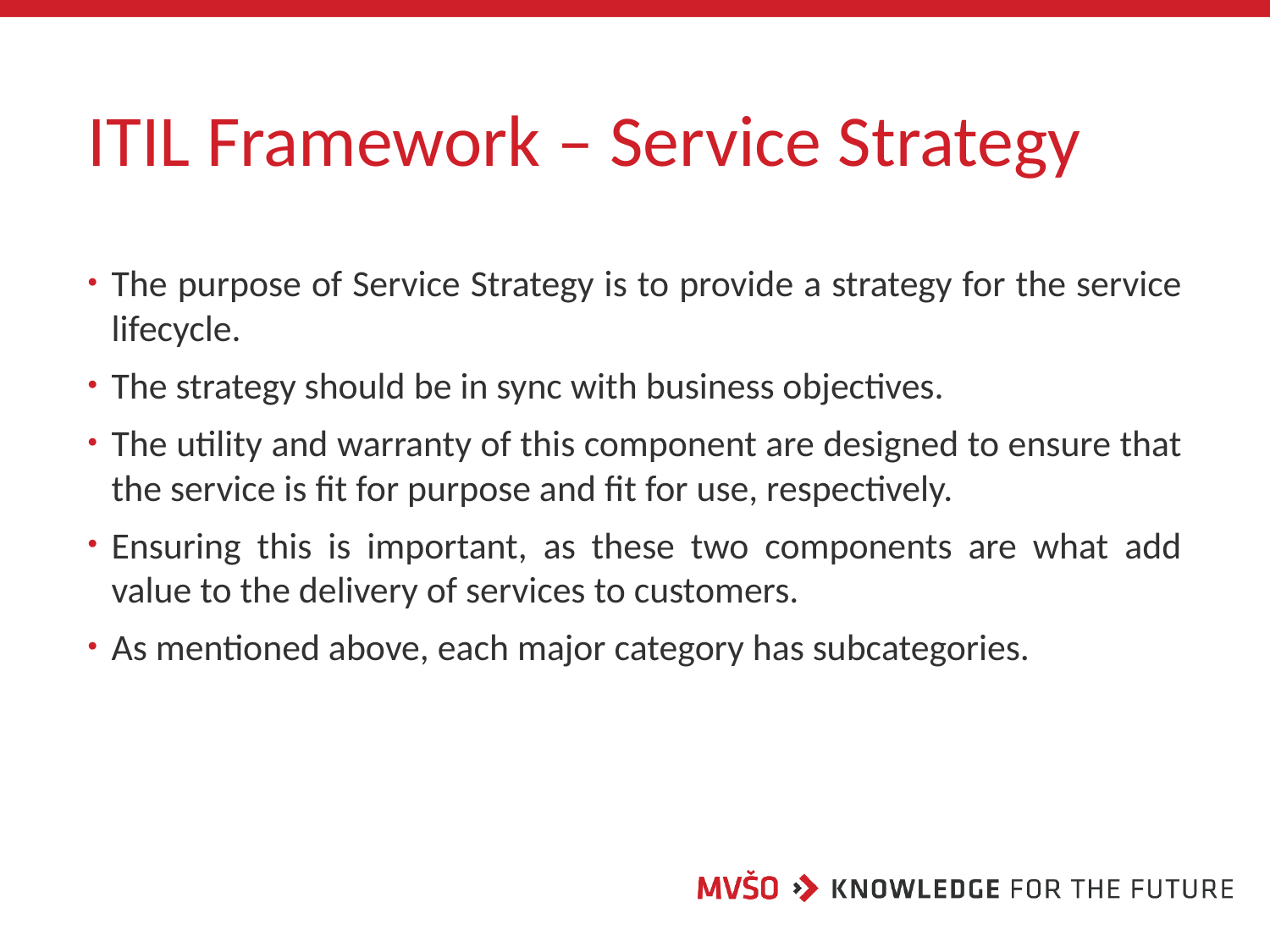

# ITIL Framework – Service Strategy
The purpose of Service Strategy is to provide a strategy for the service lifecycle.
The strategy should be in sync with business objectives.
The utility and warranty of this component are designed to ensure that the service is fit for purpose and fit for use, respectively.
Ensuring this is important, as these two components are what add value to the delivery of services to customers.
As mentioned above, each major category has subcategories.